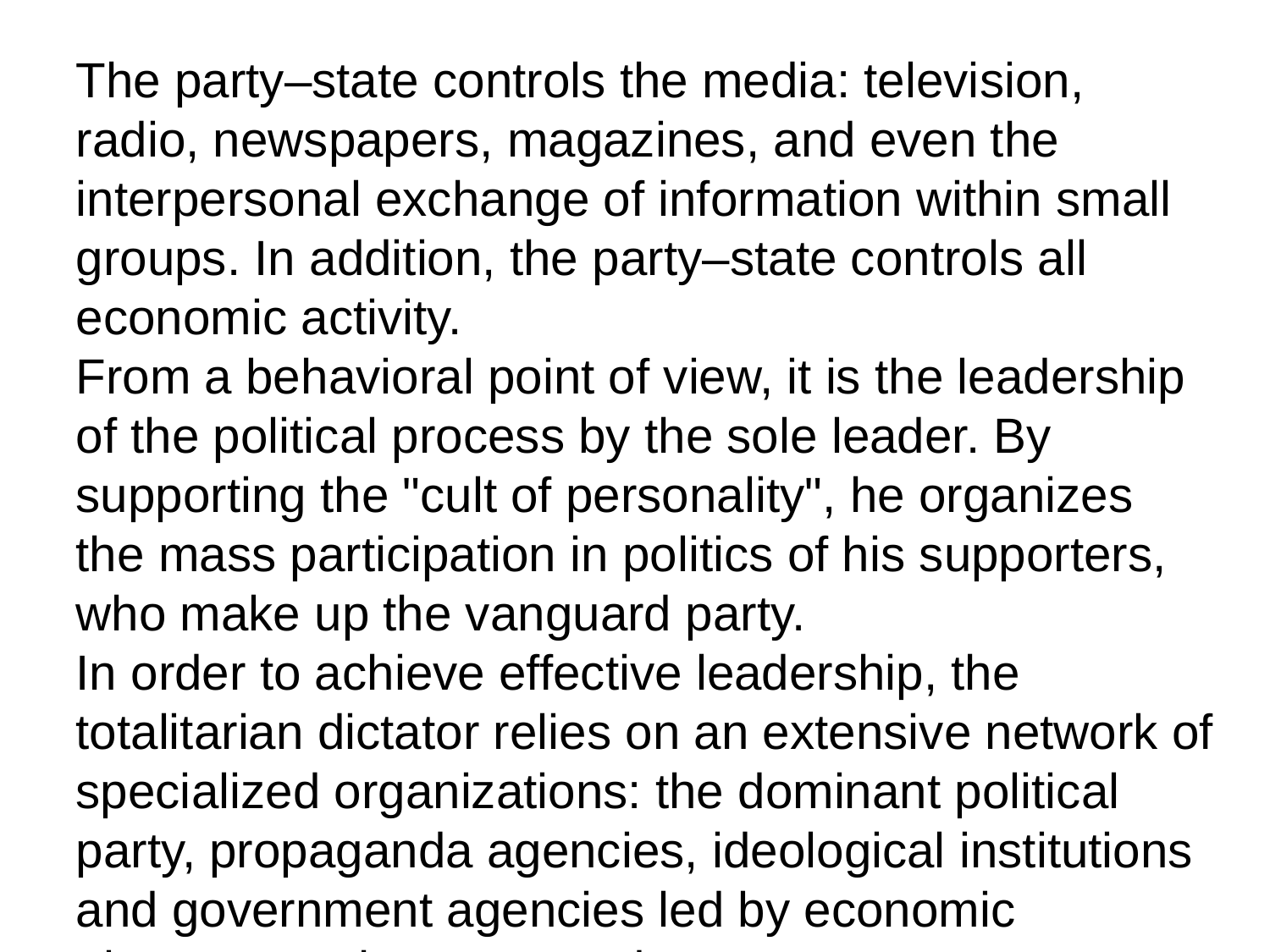

The party–state controls the media: television, radio, newspapers, magazines, and even the interpersonal exchange of information within small groups. In addition, the party–state controls all economic activity.
From a behavioral point of view, it is the leadership of the political process by the sole leader. By supporting the "cult of personality", he organizes the mass participation in politics of his supporters, who make up the vanguard party.
In order to achieve effective leadership, the totalitarian dictator relies on an extensive network of specialized organizations: the dominant political party, propaganda agencies, ideological institutions and government agencies led by economic planners, technocrats and managers.